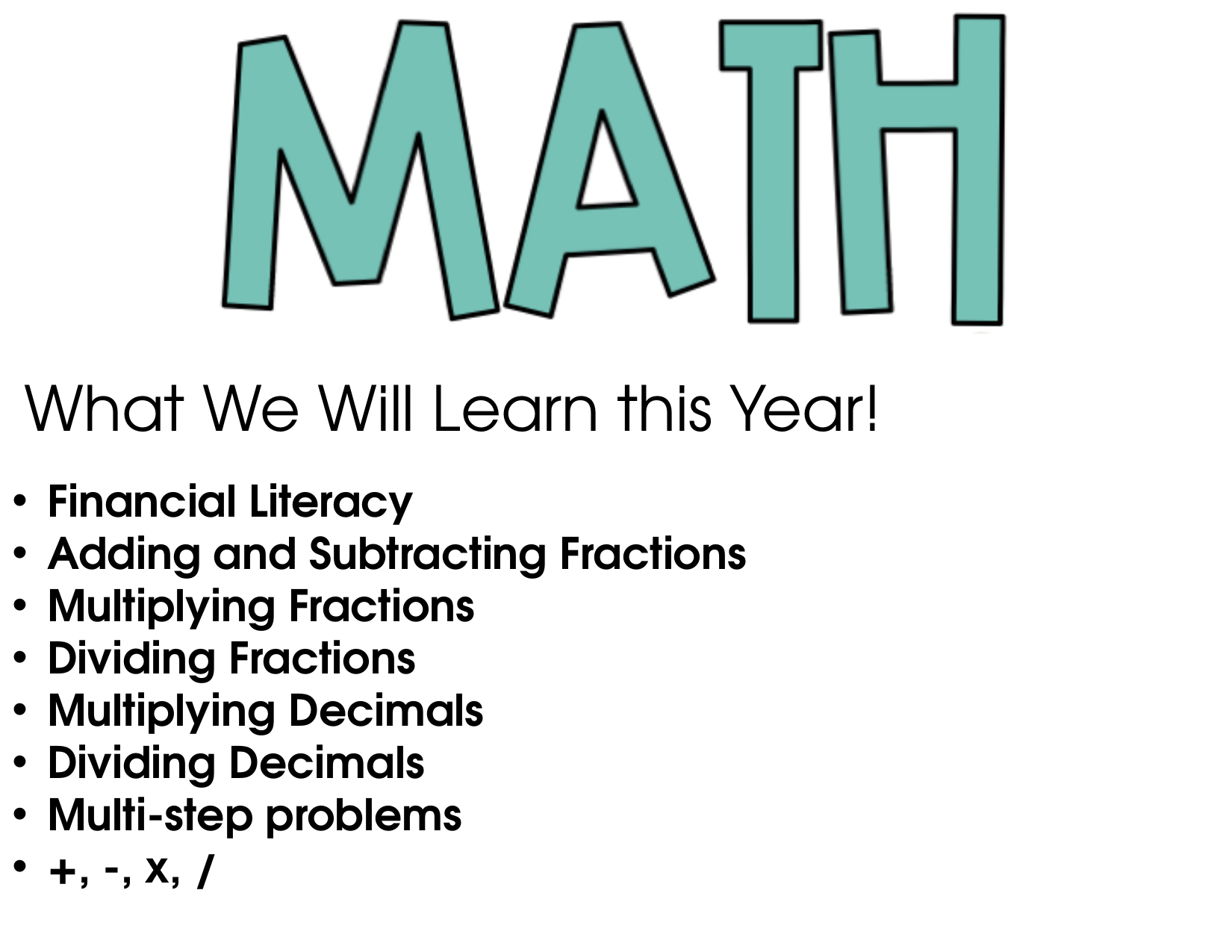

What We Will Learn this Year!

Financial Literacy
Adding and Subtracting Fractions
Multiplying Fractions
Dividing Fractions
Multiplying Decimals
Dividing Decimals
Multi-step problems
+, -, x, /